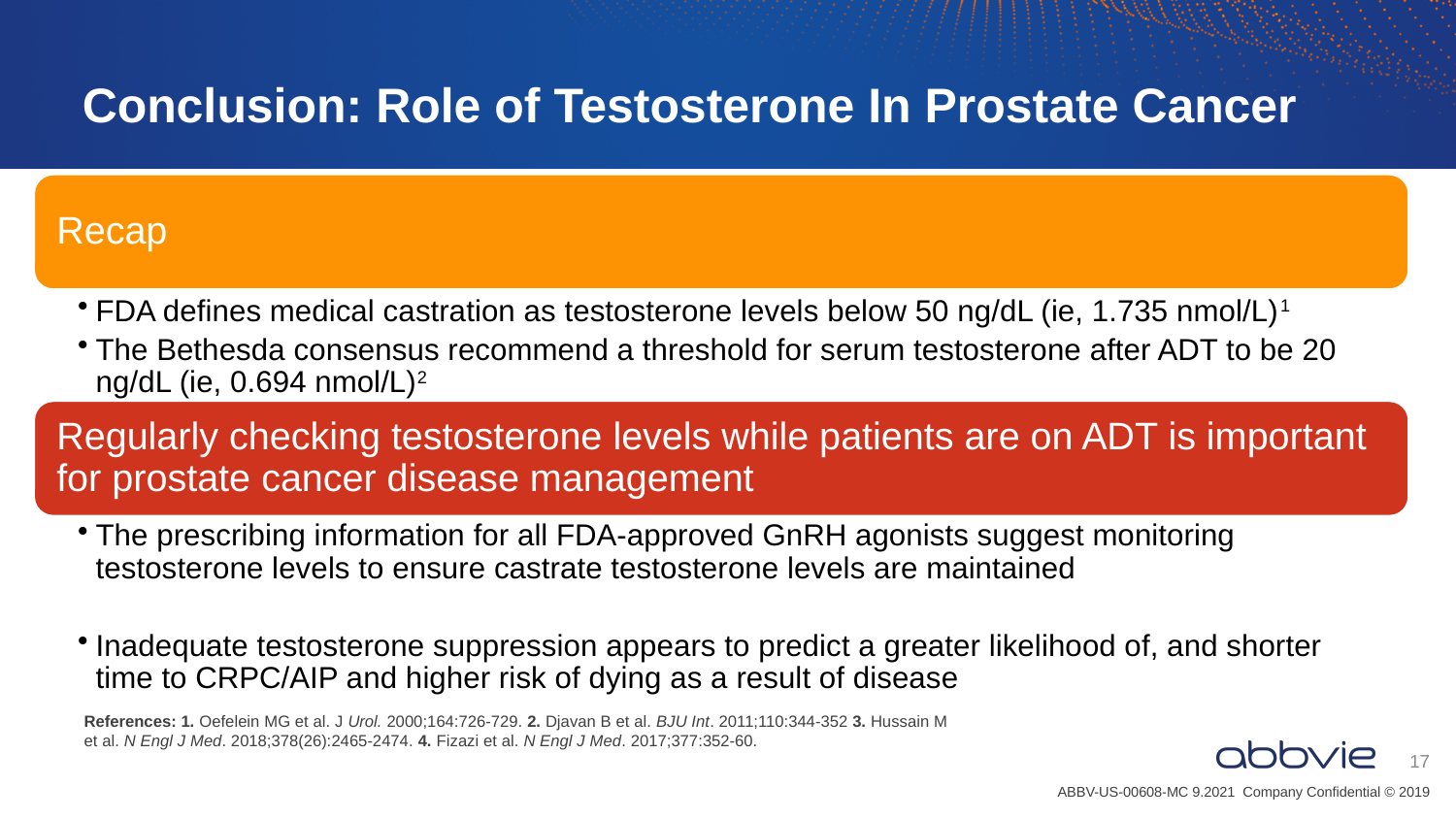

# Conclusion: Role of Testosterone In Prostate Cancer
Recap
FDA defines medical castration as testosterone levels below 50 ng/dL (ie, 1.735 nmol/L)1
The Bethesda consensus recommend a threshold for serum testosterone after ADT to be 20 ng/dL (ie, 0.694 nmol/L)2
Regularly checking testosterone levels while patients are on ADT is important for prostate cancer disease management
The prescribing information for all FDA-approved GnRH agonists suggest monitoring testosterone levels to ensure castrate testosterone levels are maintained

Inadequate testosterone suppression appears to predict a greater likelihood of, and shorter time to CRPC/AIP and higher risk of dying as a result of disease
References: 1. Oefelein MG et al. J Urol. 2000;164:726-729. 2. Djavan B et al. BJU Int. 2011;110:344-352 3. Hussain M et al. N Engl J Med. 2018;378(26):2465-2474. 4. Fizazi et al. N Engl J Med. 2017;377:352-60.
17